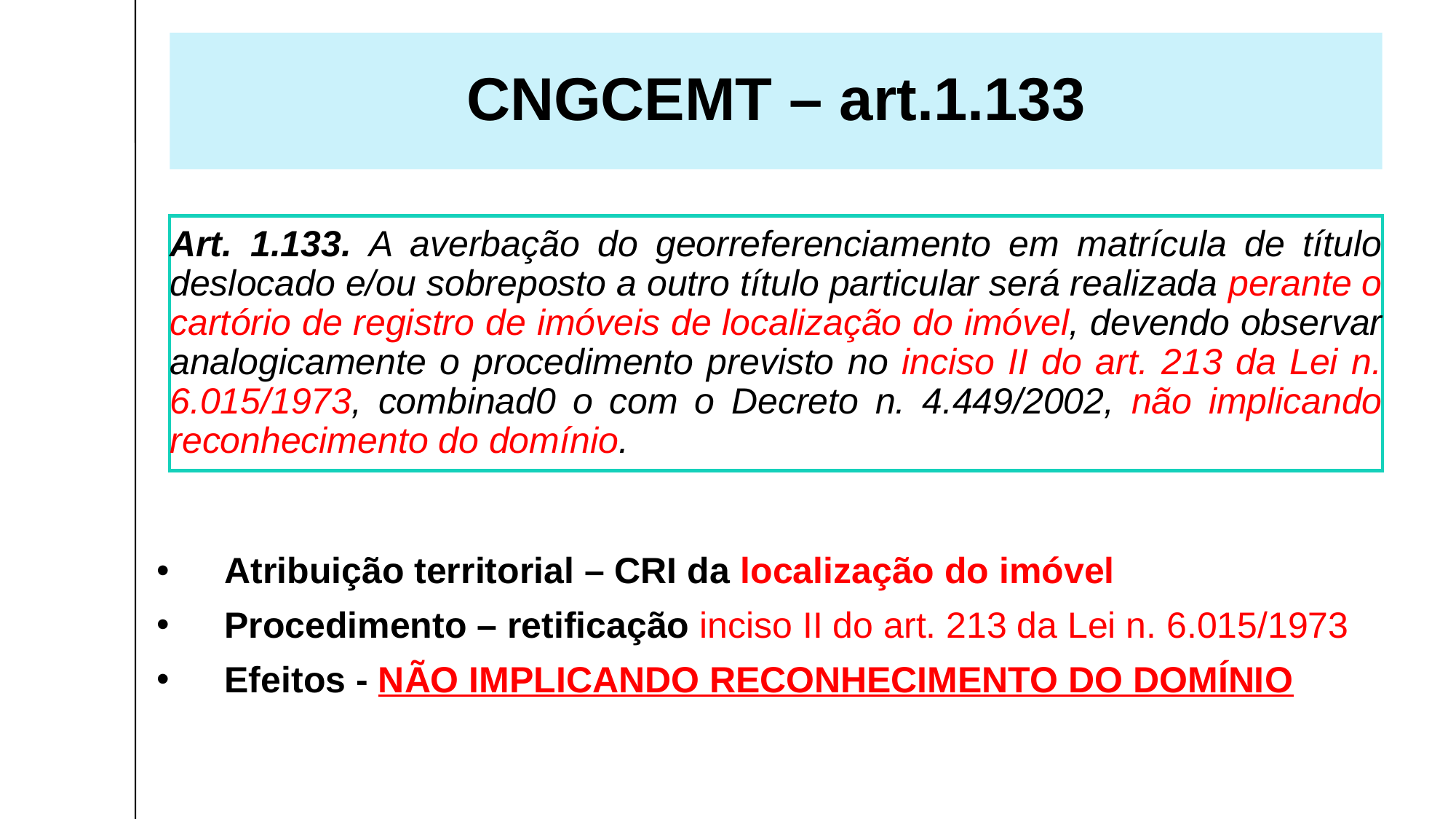

CNGCEMT – art.1.133
Art. 1.133. A averbação do georreferenciamento em matrícula de título deslocado e/ou sobreposto a outro título particular será realizada perante o cartório de registro de imóveis de localização do imóvel, devendo observar analogicamente o procedimento previsto no inciso II do art. 213 da Lei n. 6.015/1973, combinad0 o com o Decreto n. 4.449/2002, não implicando reconhecimento do domínio.
Atribuição territorial – CRI da localização do imóvel
Procedimento – retificação inciso II do art. 213 da Lei n. 6.015/1973
Efeitos - NÃO IMPLICANDO RECONHECIMENTO DO DOMÍNIO